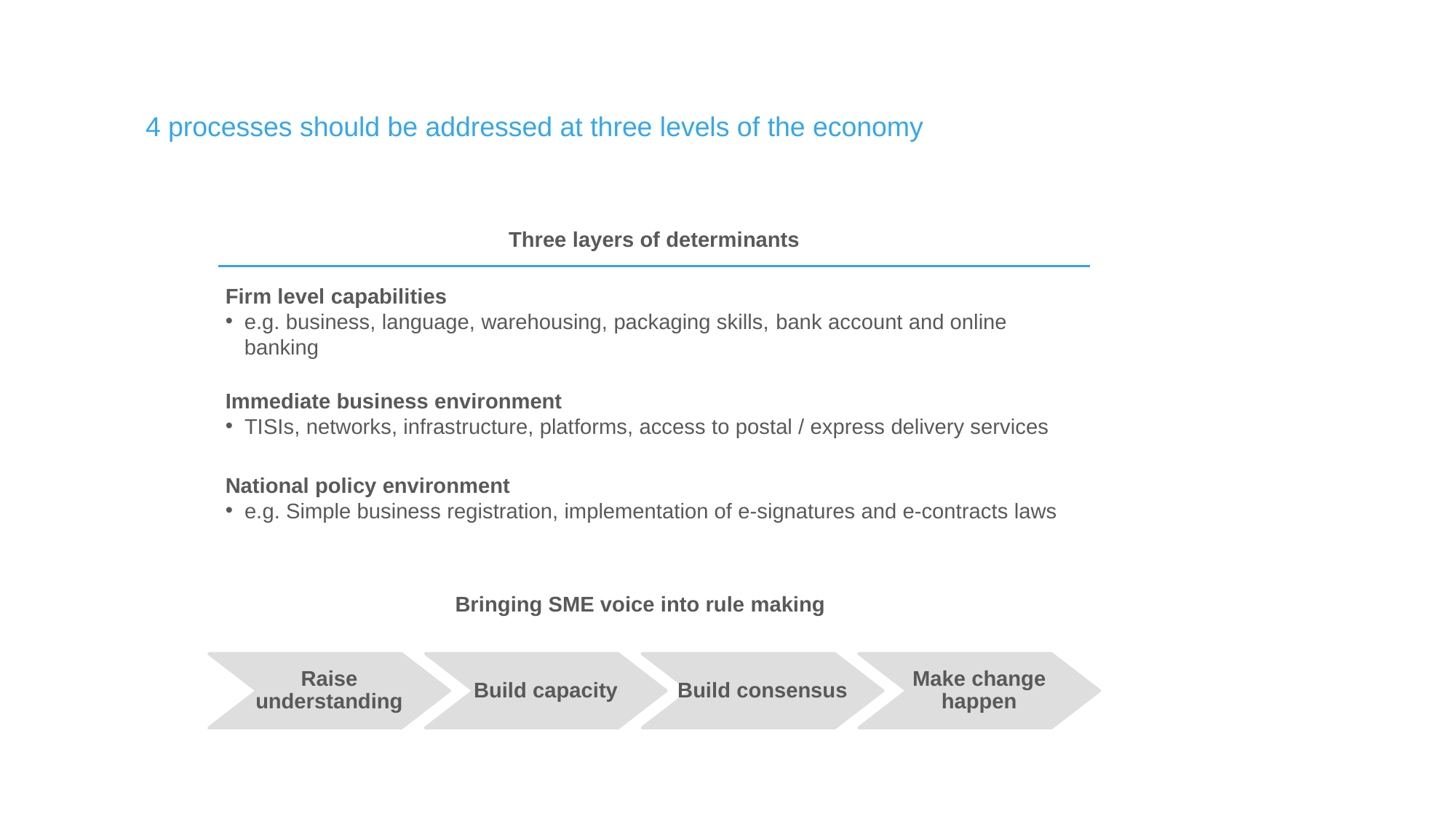

# 4 processes should be addressed at three levels of the economy
Three layers of determinants
Firm level capabilities
e.g. business, language, warehousing, packaging skills, bank account and online banking
Immediate business environment
TISIs, networks, infrastructure, platforms, access to postal / express delivery services
National policy environment
e.g. Simple business registration, implementation of e-signatures and e-contracts laws

Bringing SME voice into rule making
Raise understanding
Build capacity
Build consensus
Make change happen